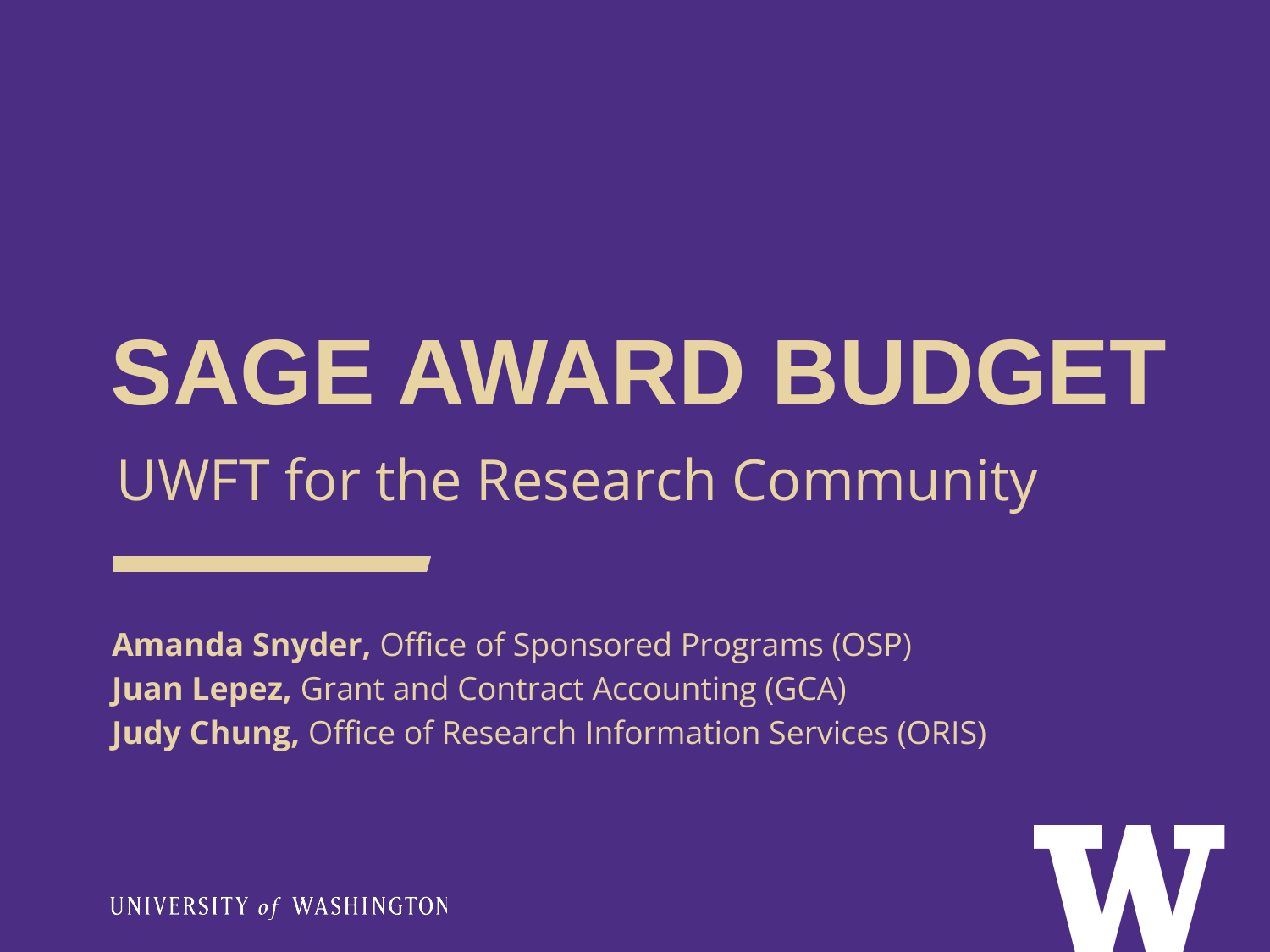

# SAGE AWARD BUDGET
UWFT for the Research Community
Amanda Snyder, Office of Sponsored Programs (OSP)
Juan Lepez, Grant and Contract Accounting (GCA)
Judy Chung, Office of Research Information Services (ORIS)